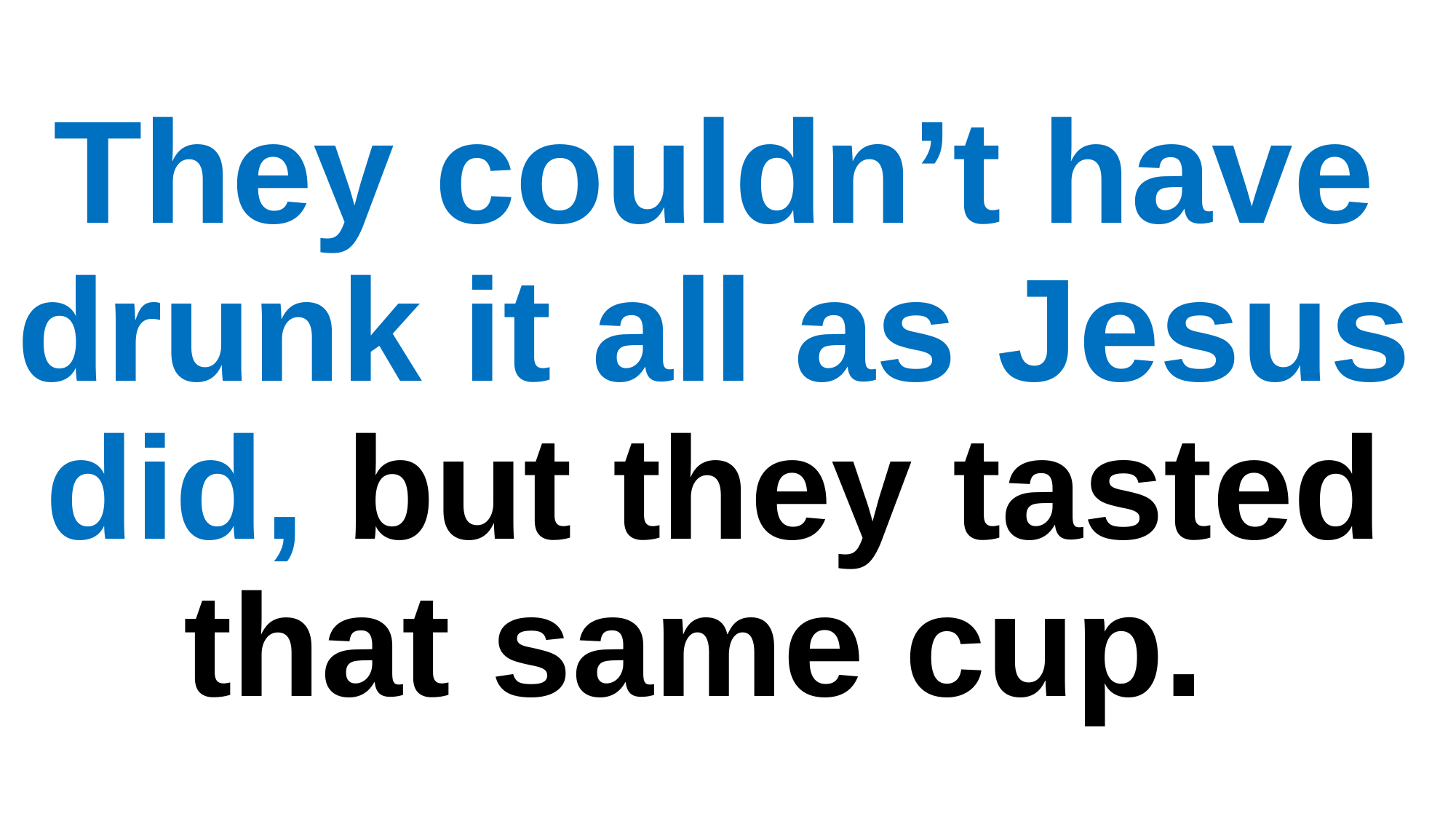

They couldn’t have drunk it all as Jesus did, but they tasted that same cup.